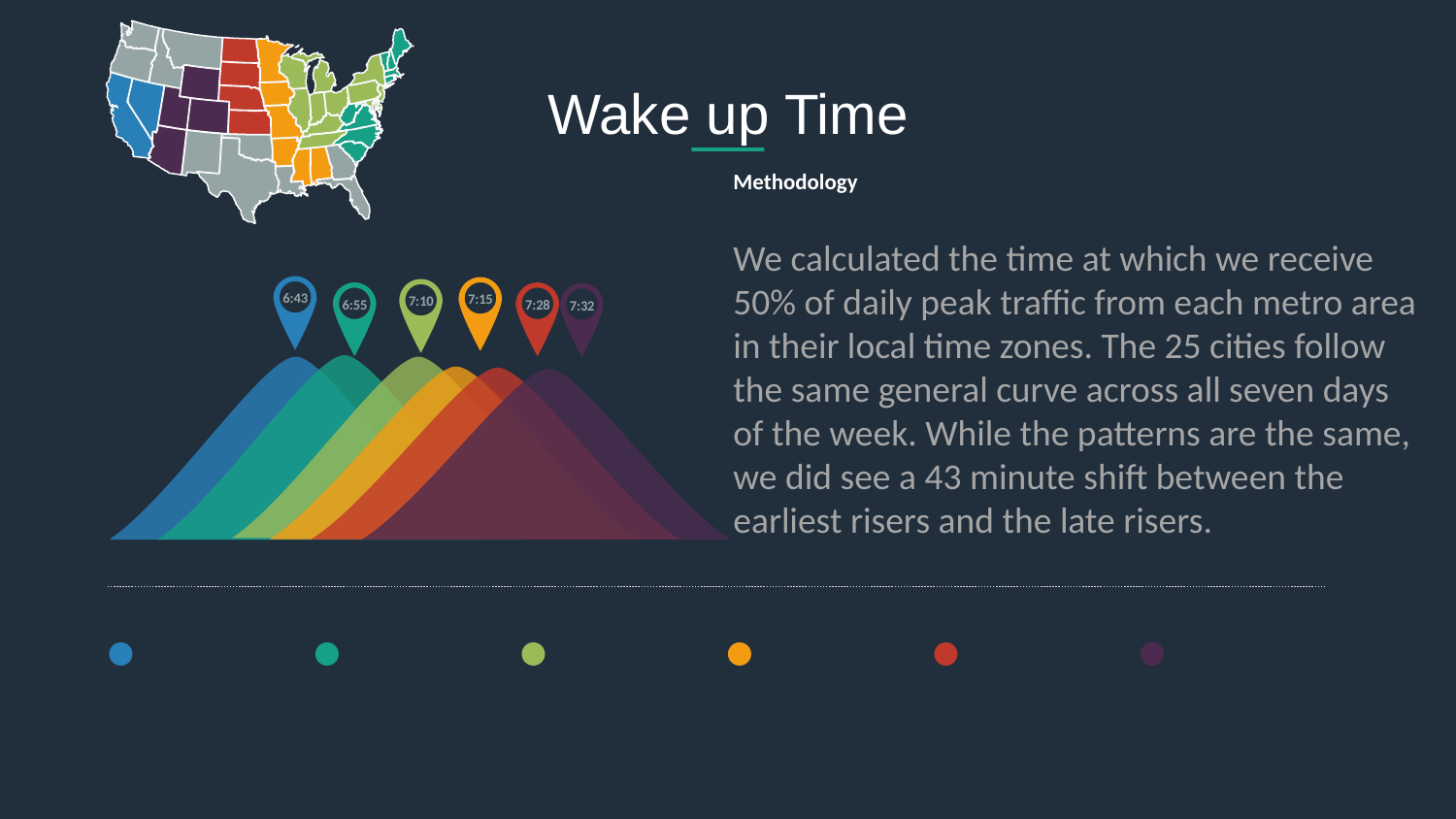

# Wake up Time

Methodology

We calculated the time at which we receive 50% of daily peak traffic from each metro area in their local time zones. The 25 cities follow the same general curve across all seven days of the week. While the patterns are the same, we did see a 43 minute shift between the earliest risers and the late risers.

6:43

7:15

7:10

6:55

7:28

7:32